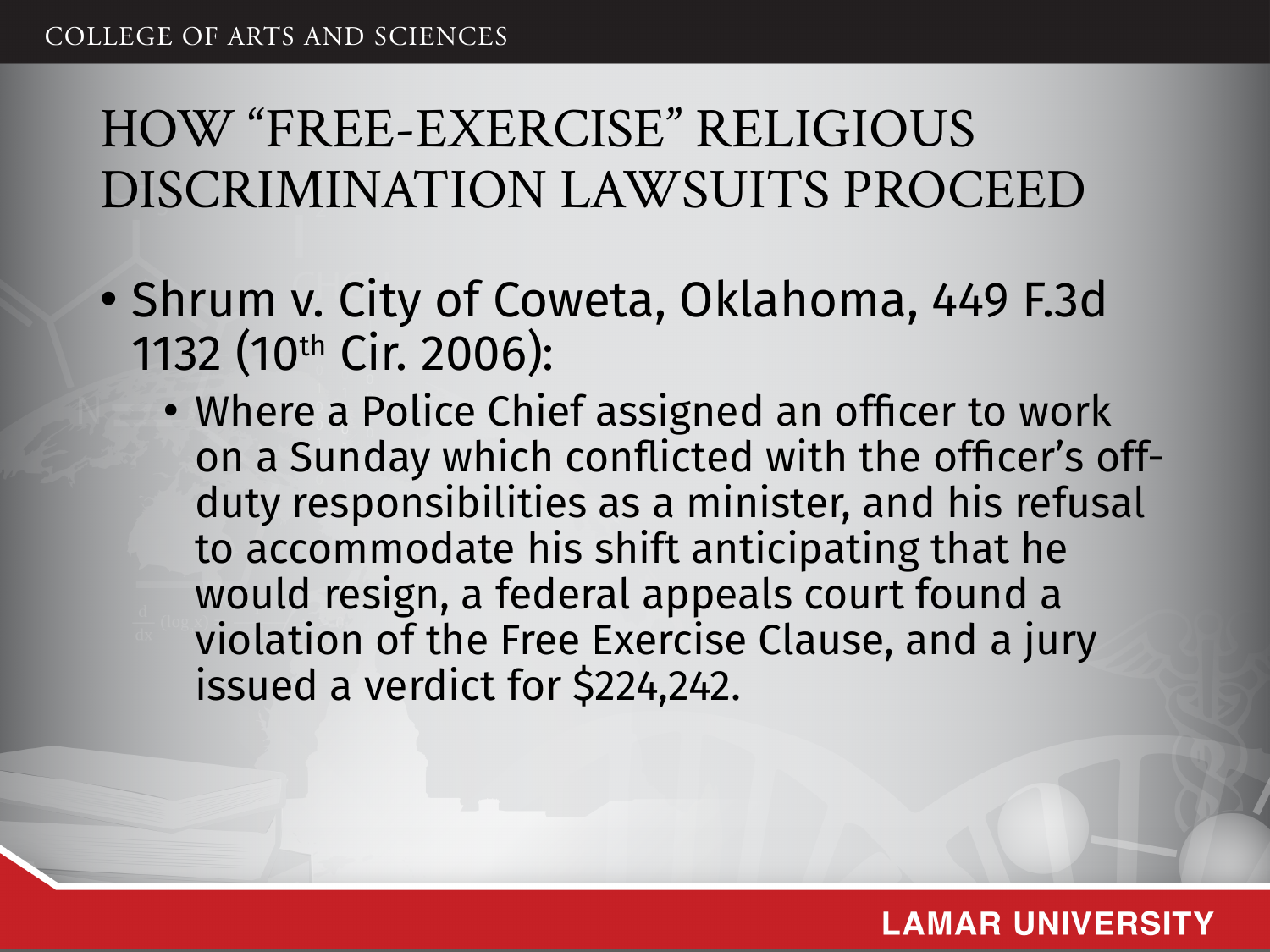

# How “Free-Exercise” Religious Discrimination Lawsuits Proceed
Shrum v. City of Coweta, Oklahoma, 449 F.3d 1132 (10th Cir. 2006):
Where a Police Chief assigned an officer to work on a Sunday which conflicted with the officer’s off-duty responsibilities as a minister, and his refusal to accommodate his shift anticipating that he would resign, a federal appeals court found a violation of the Free Exercise Clause, and a jury issued a verdict for $224,242.